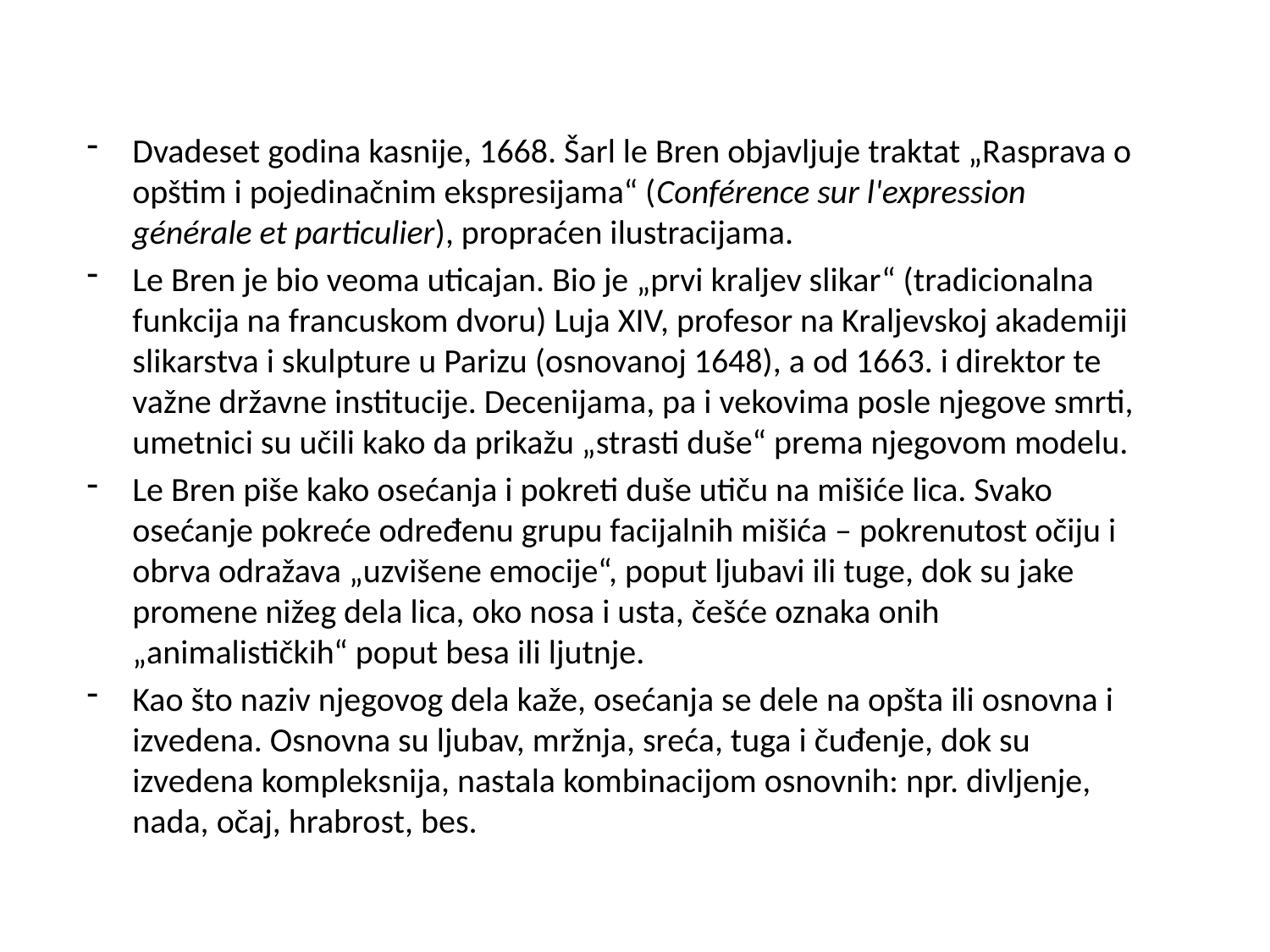

Dvadeset godina kasnije, 1668. Šarl le Bren objavljuje traktat „Rasprava o opštim i pojedinačnim ekspresijama“ (Conférence sur l'expression générale et particulier), propraćen ilustracijama.
Le Bren je bio veoma uticajan. Bio je „prvi kraljev slikar“ (tradicionalna funkcija na francuskom dvoru) Luja XIV, profesor na Kraljevskoj akademiji slikarstva i skulpture u Parizu (osnovanoj 1648), a od 1663. i direktor te važne državne institucije. Decenijama, pa i vekovima posle njegove smrti, umetnici su učili kako da prikažu „strasti duše“ prema njegovom modelu.
Le Bren piše kako osećanja i pokreti duše utiču na mišiće lica. Svako osećanje pokreće određenu grupu facijalnih mišića – pokrenutost očiju i obrva odražava „uzvišene emocije“, poput ljubavi ili tuge, dok su jake promene nižeg dela lica, oko nosa i usta, češće oznaka onih „animalističkih“ poput besa ili ljutnje.
Kao što naziv njegovog dela kaže, osećanja se dele na opšta ili osnovna i izvedena. Osnovna su ljubav, mržnja, sreća, tuga i čuđenje, dok su izvedena kompleksnija, nastala kombinacijom osnovnih: npr. divljenje, nada, očaj, hrabrost, bes.